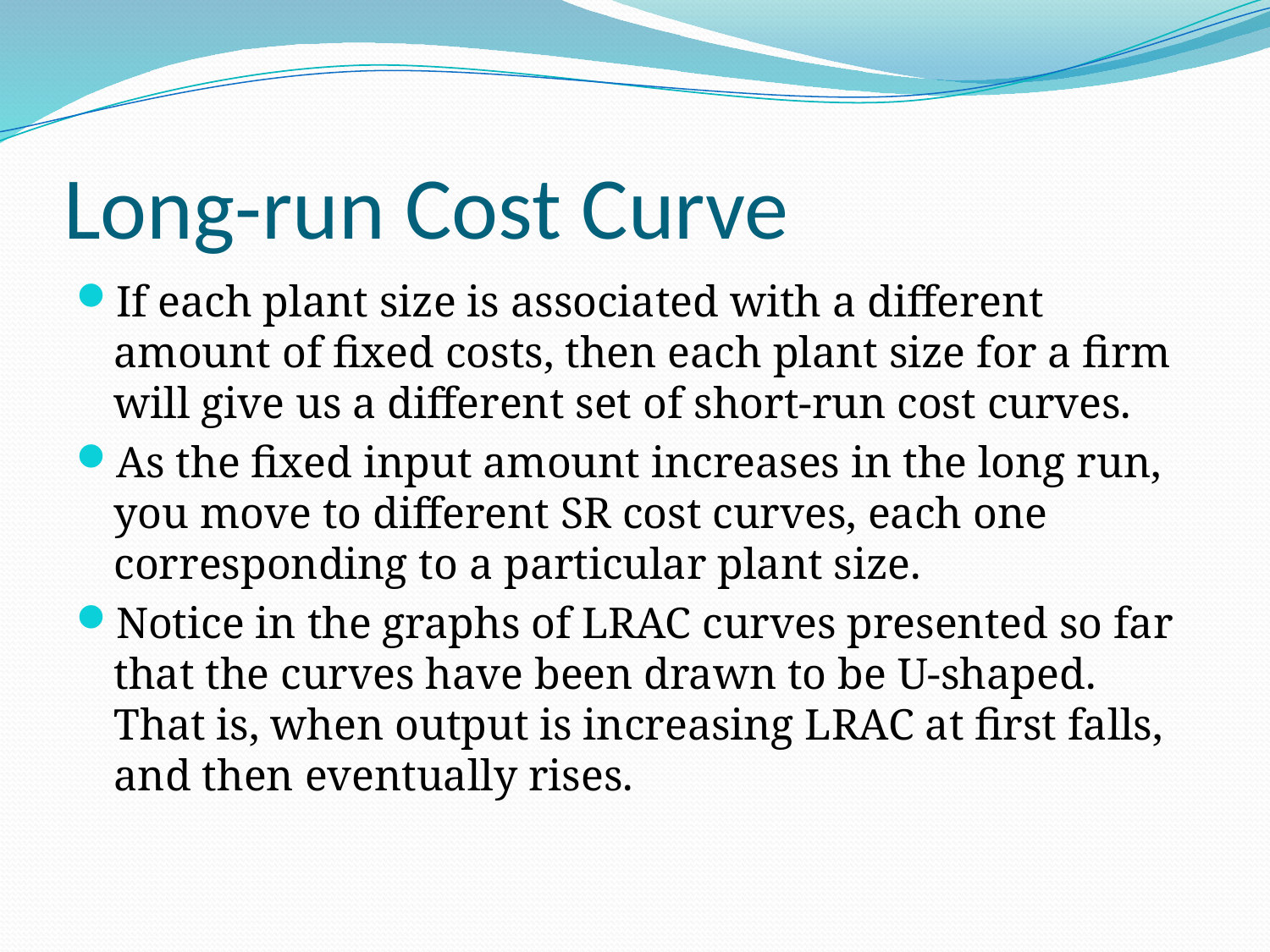

# Long-run Cost Curve
If each plant size is associated with a different amount of fixed costs, then each plant size for a firm will give us a different set of short-run cost curves.
As the fixed input amount increases in the long run, you move to different SR cost curves, each one corresponding to a particular plant size.
Notice in the graphs of LRAC curves presented so far that the curves have been drawn to be U-shaped.  That is, when output is increasing LRAC at first falls, and then eventually rises.